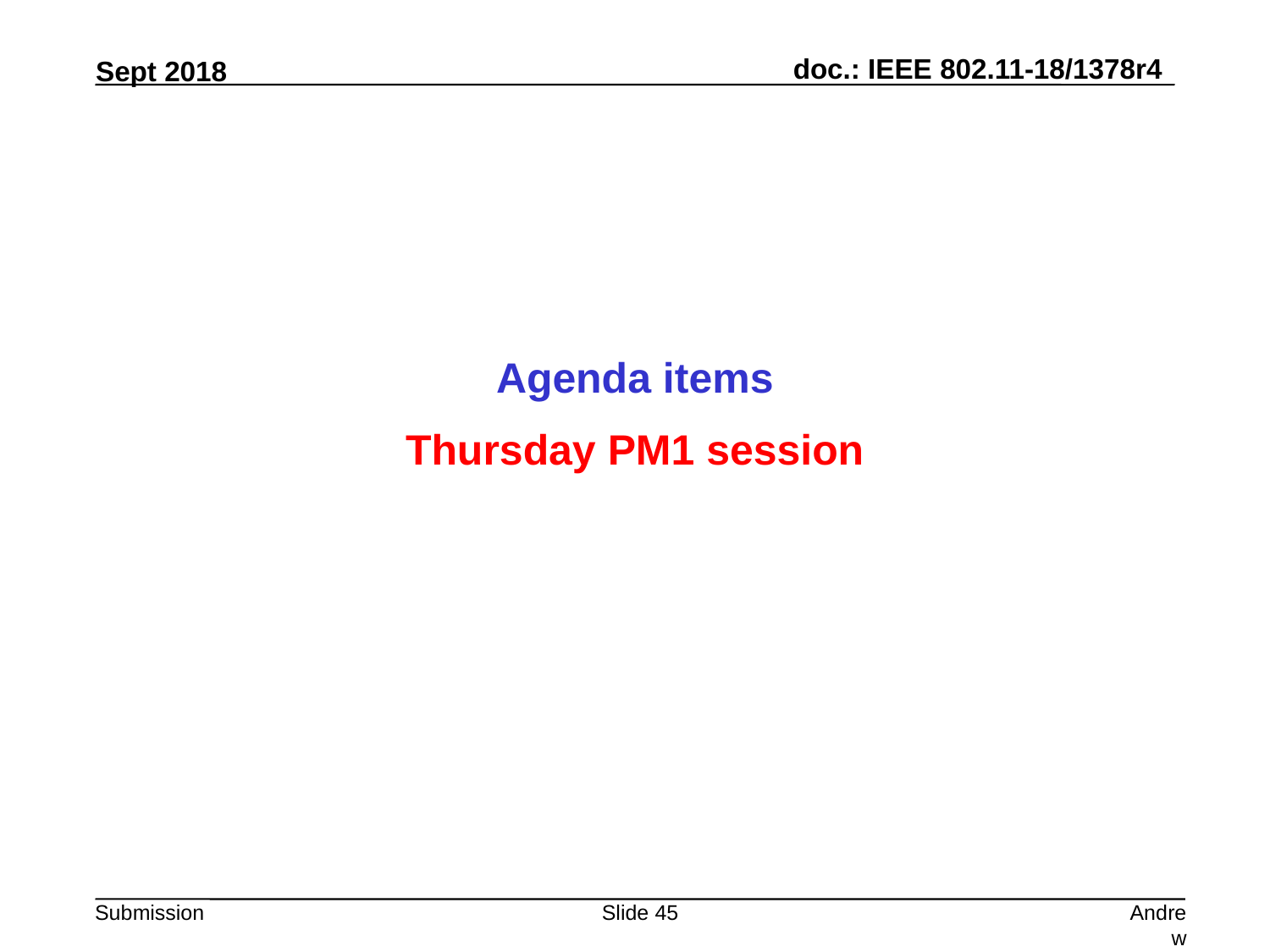

Agenda items
Thursday PM1 session
Slide 45
Andrew Myles, Cisco